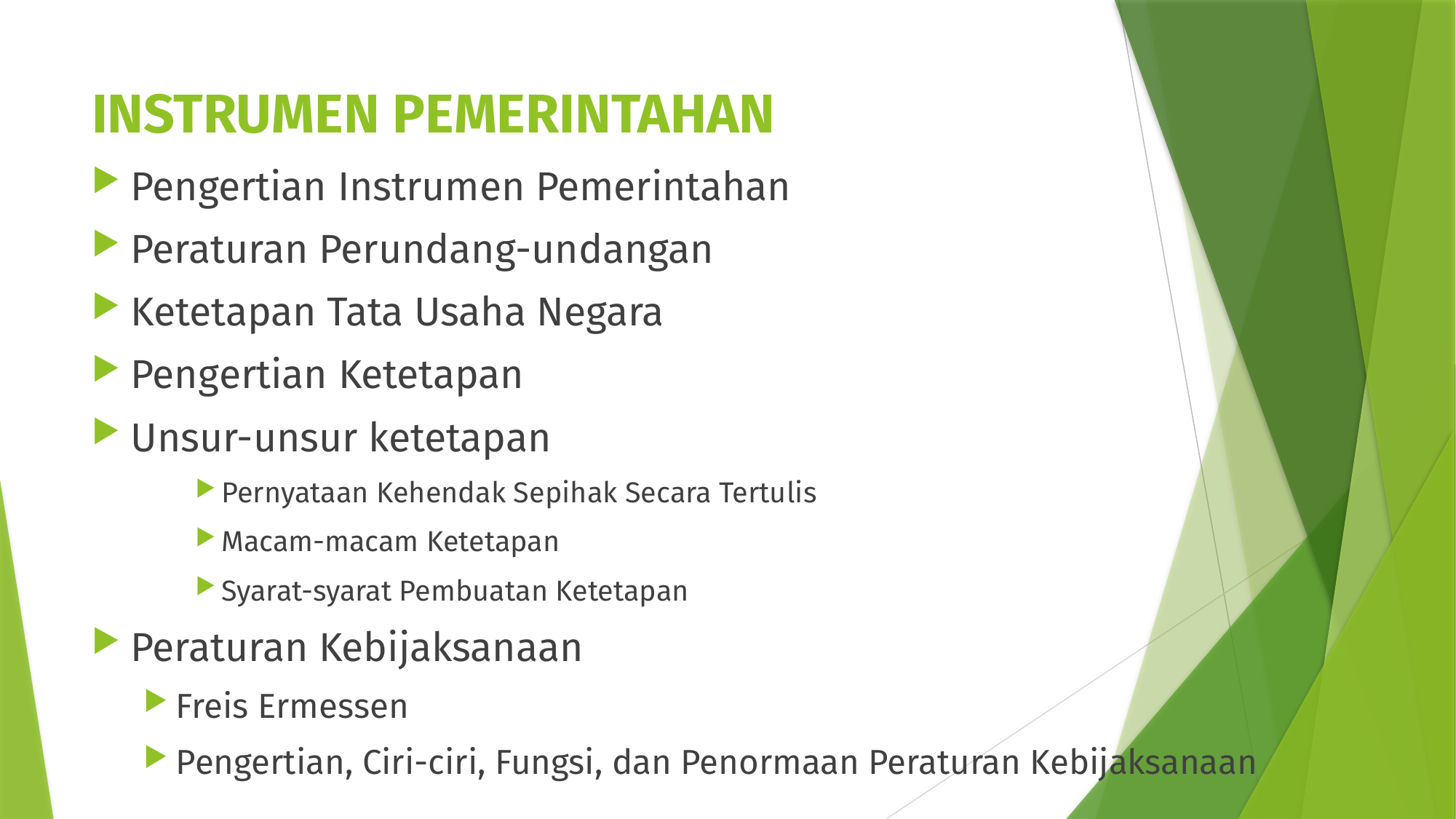

# INSTRUMEN PEMERINTAHAN
Pengertian Instrumen Pemerintahan
Peraturan Perundang-undangan
Ketetapan Tata Usaha Negara
Pengertian Ketetapan
Unsur-unsur ketetapan
Pernyataan Kehendak Sepihak Secara Tertulis
Macam-macam Ketetapan
Syarat-syarat Pembuatan Ketetapan
Peraturan Kebijaksanaan
Freis Ermessen
Pengertian, Ciri-ciri, Fungsi, dan Penormaan Peraturan Kebijaksanaan